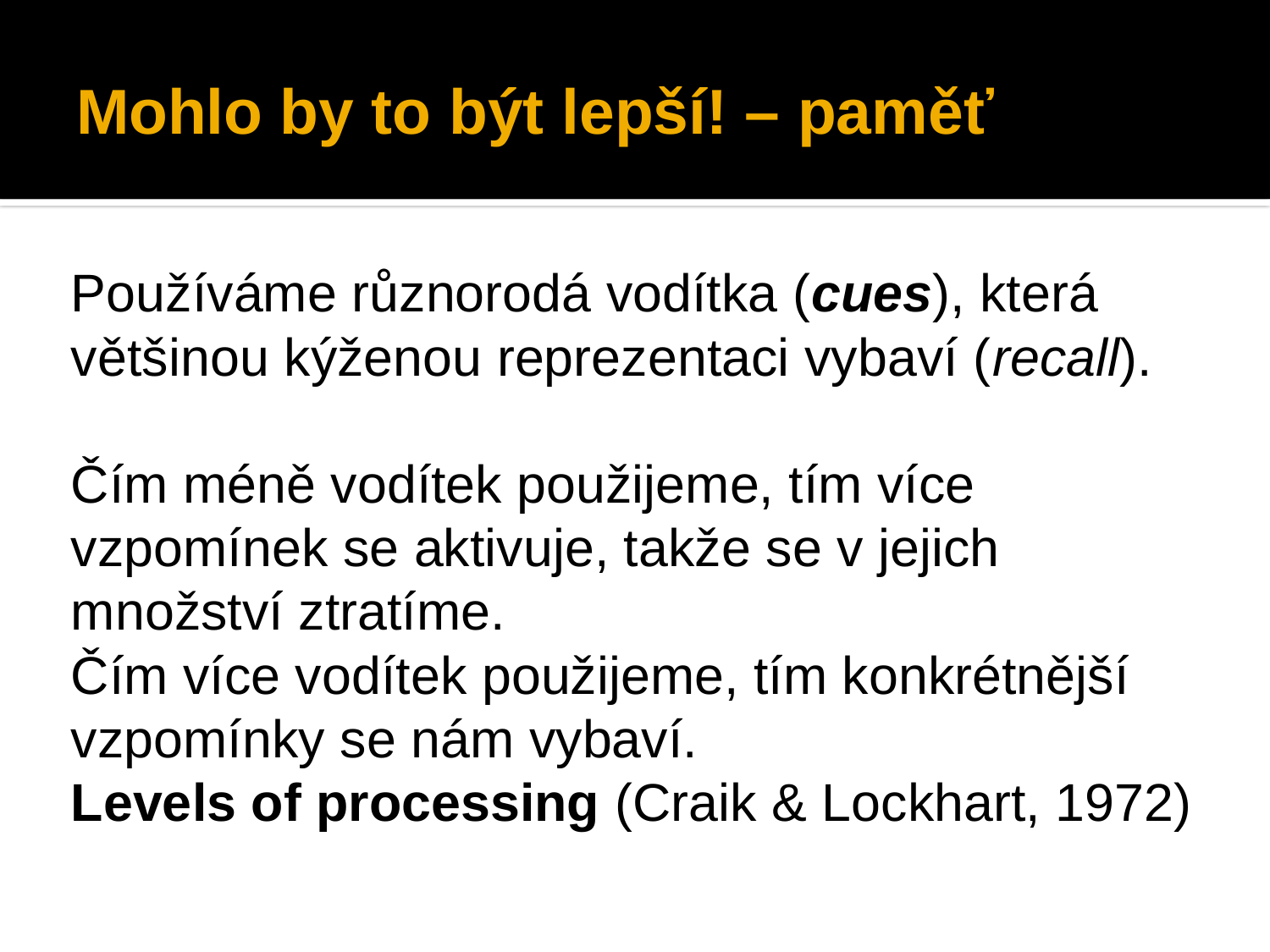

# Mohlo by to být lepší! – paměť
Používáme různorodá vodítka (cues), která většinou kýženou reprezentaci vybaví (recall).

Čím méně vodítek použijeme, tím více vzpomínek se aktivuje, takže se v jejich množství ztratíme.
Čím více vodítek použijeme, tím konkrétnější vzpomínky se nám vybaví.
Levels of processing (Craik & Lockhart, 1972)